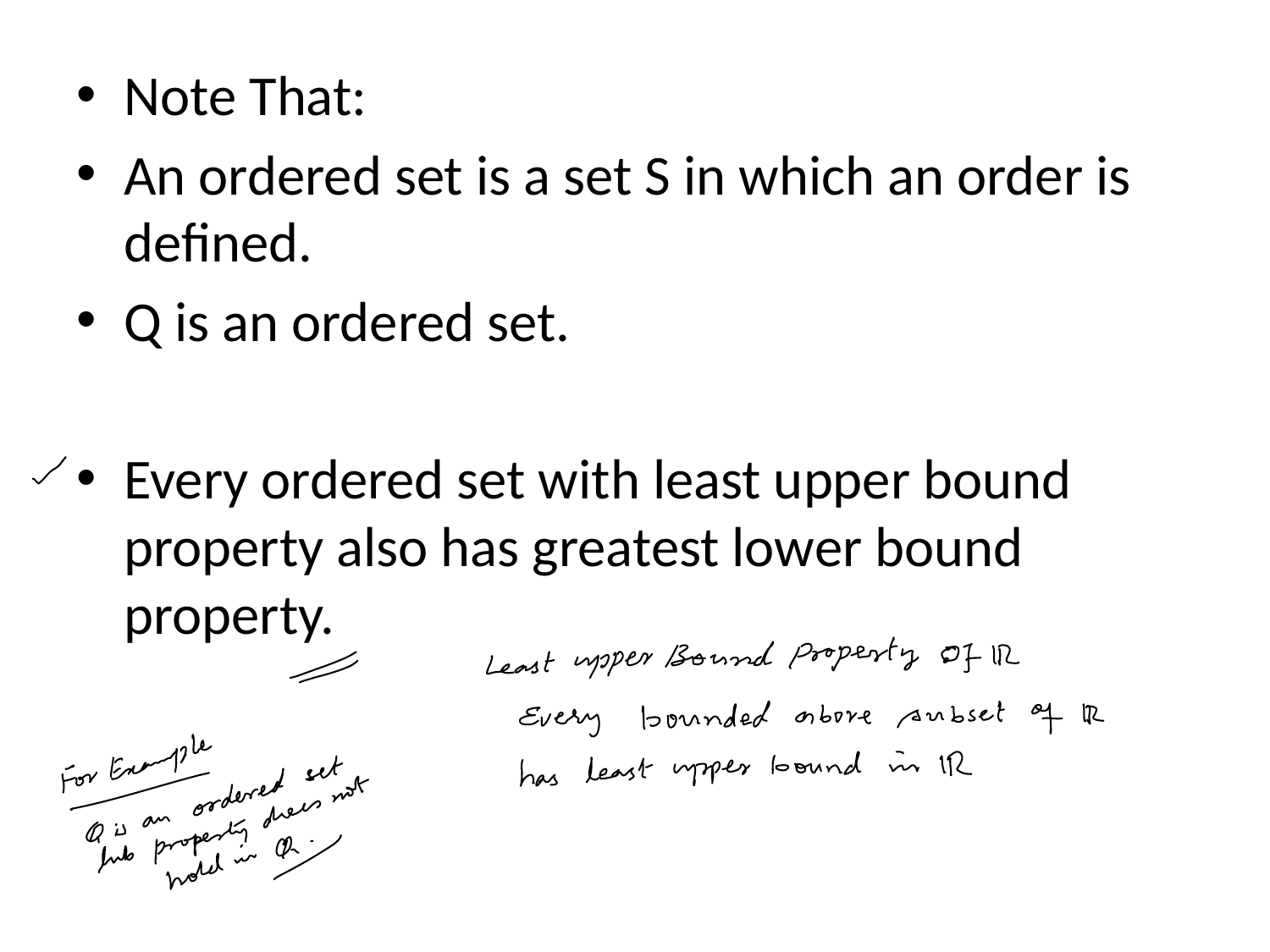

Note That:
An ordered set is a set S in which an order is defined.
Q is an ordered set.

Every ordered set with least upper bound property also has greatest lower bound property.